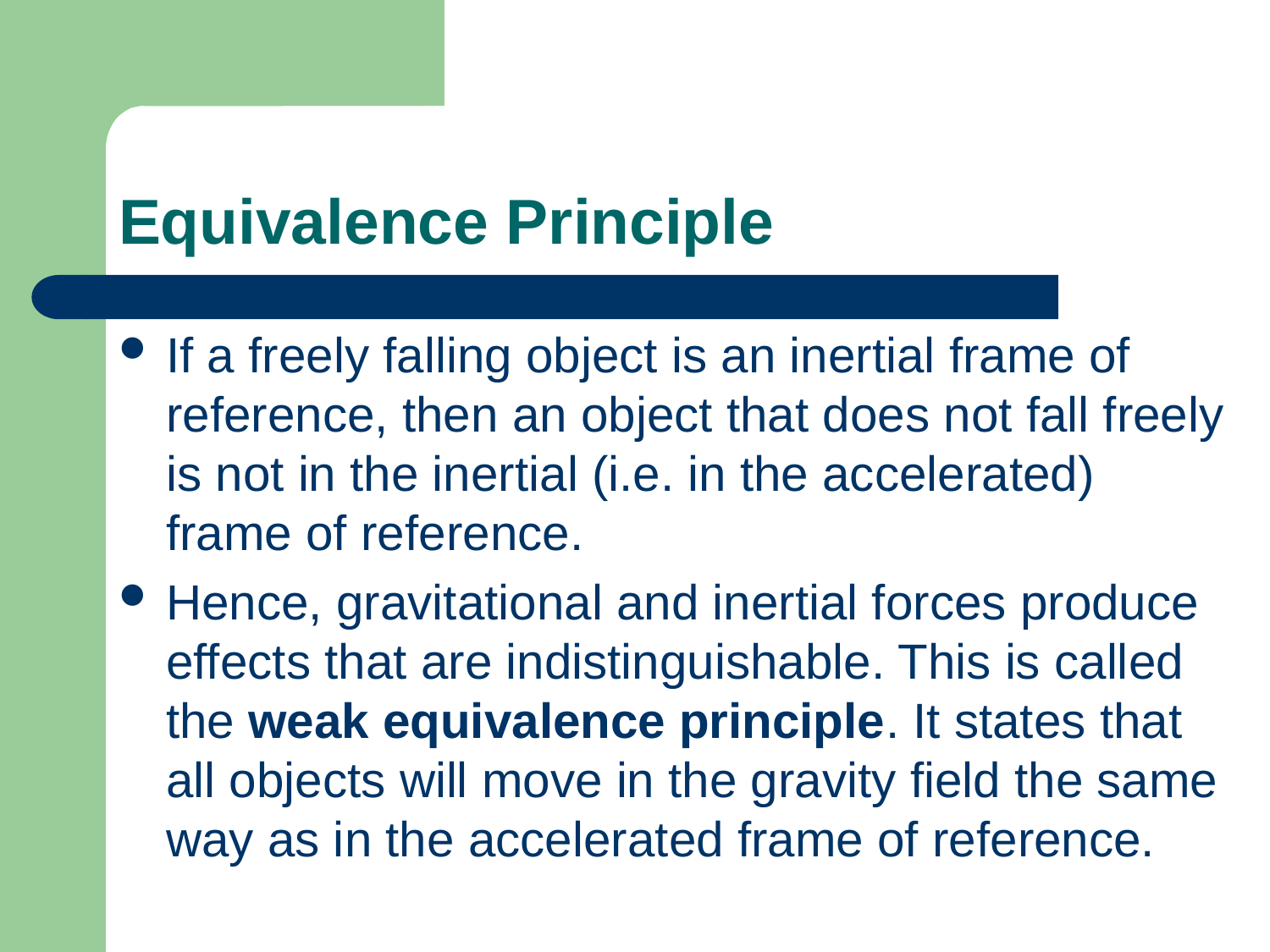

# Equivalence Principle
If a freely falling object is an inertial frame of reference, then an object that does not fall freely is not in the inertial (i.e. in the accelerated) frame of reference.
Hence, gravitational and inertial forces produce effects that are indistinguishable. This is called the weak equivalence principle. It states that all objects will move in the gravity field the same way as in the accelerated frame of reference.